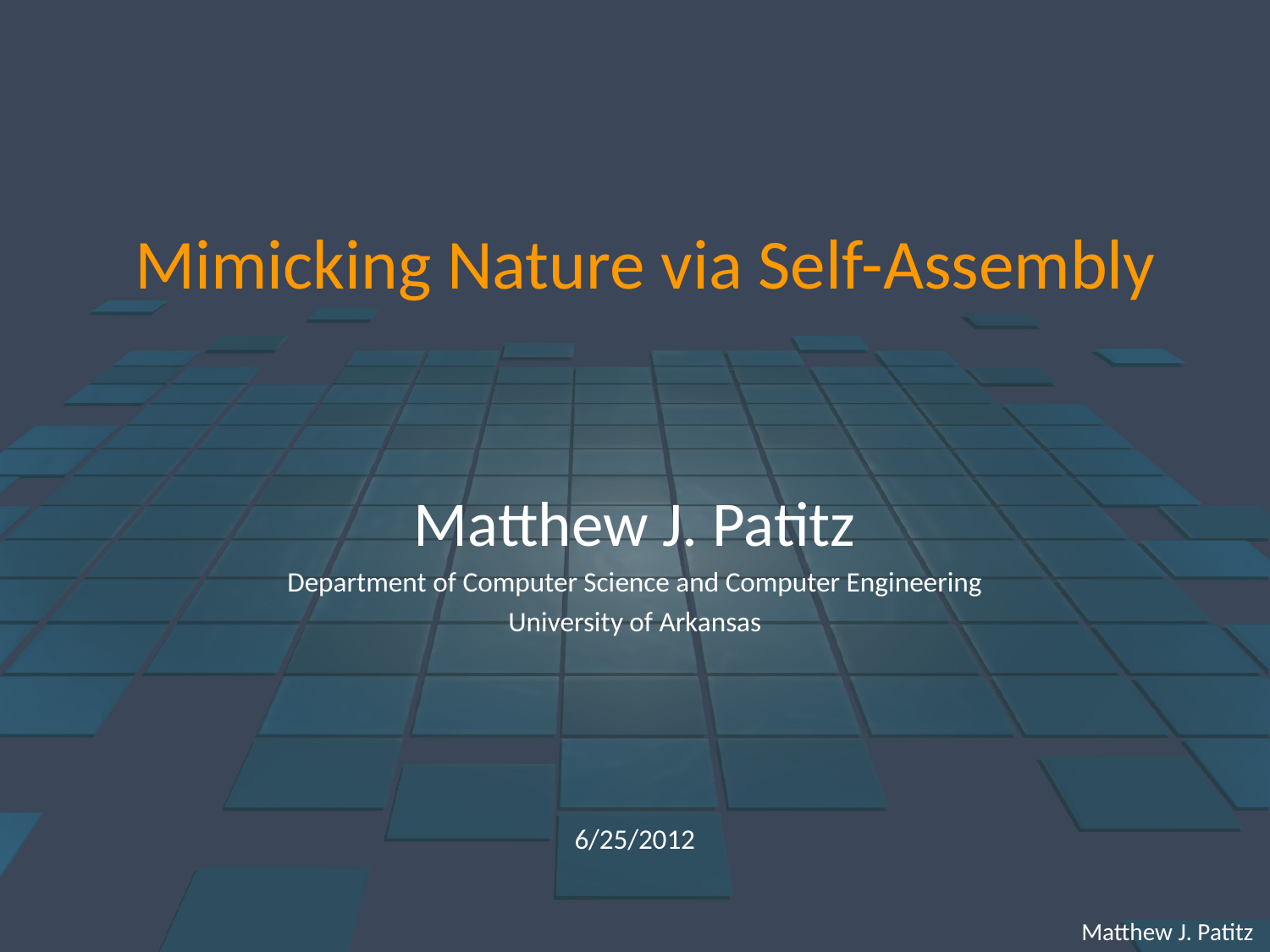

# Mimicking Nature via Self-Assembly
Matthew J. Patitz
Department of Computer Science and Computer Engineering
University of Arkansas

6/25/2012
       Matthew J. Patitz